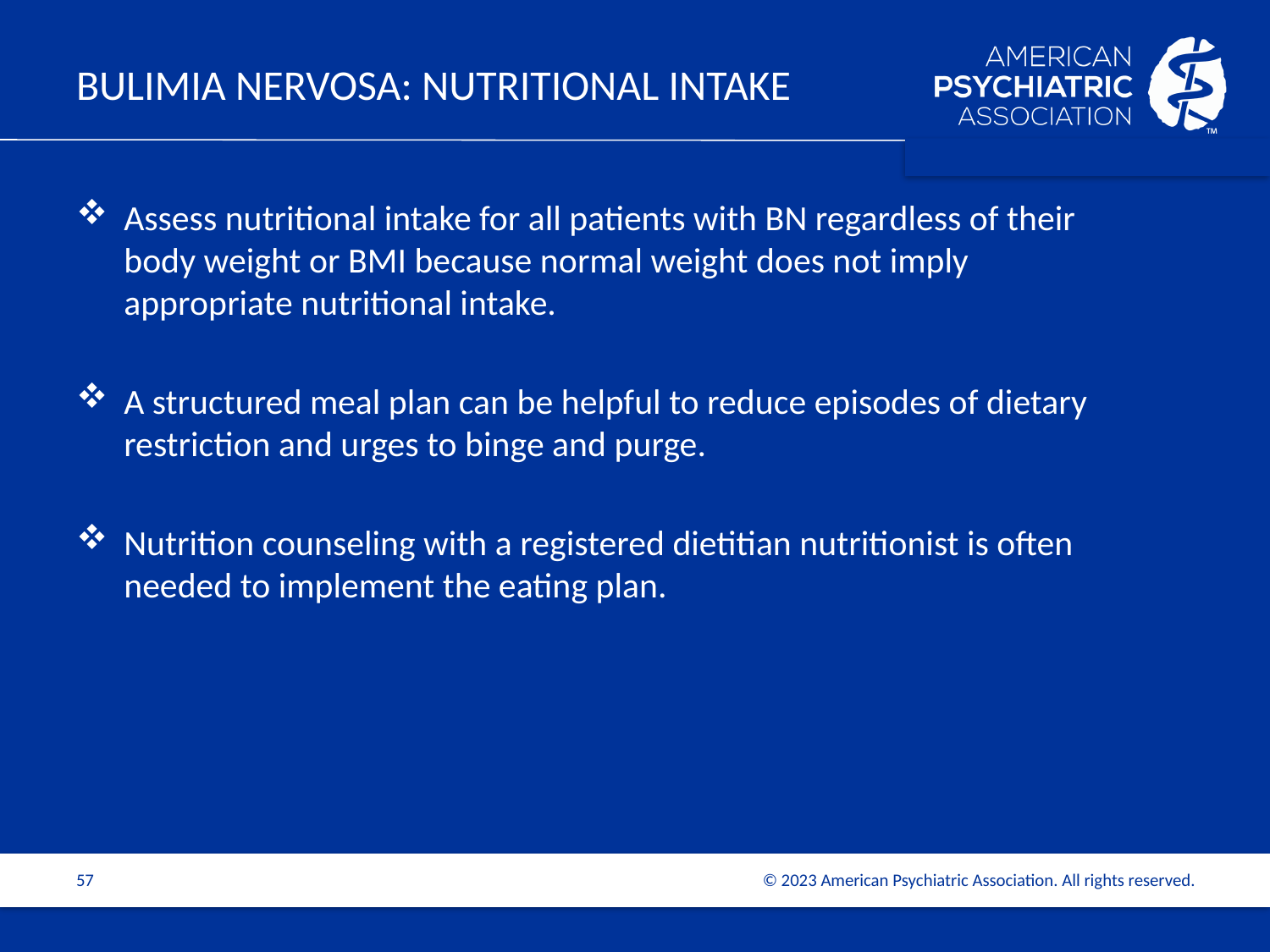

# BULIMIA NERVOSA: nutritional intake
Assess nutritional intake for all patients with BN regardless of their body weight or BMI because normal weight does not imply appropriate nutritional intake.

A structured meal plan can be helpful to reduce episodes of dietary restriction and urges to binge and purge.

Nutrition counseling with a registered dietitian nutritionist is often needed to implement the eating plan.